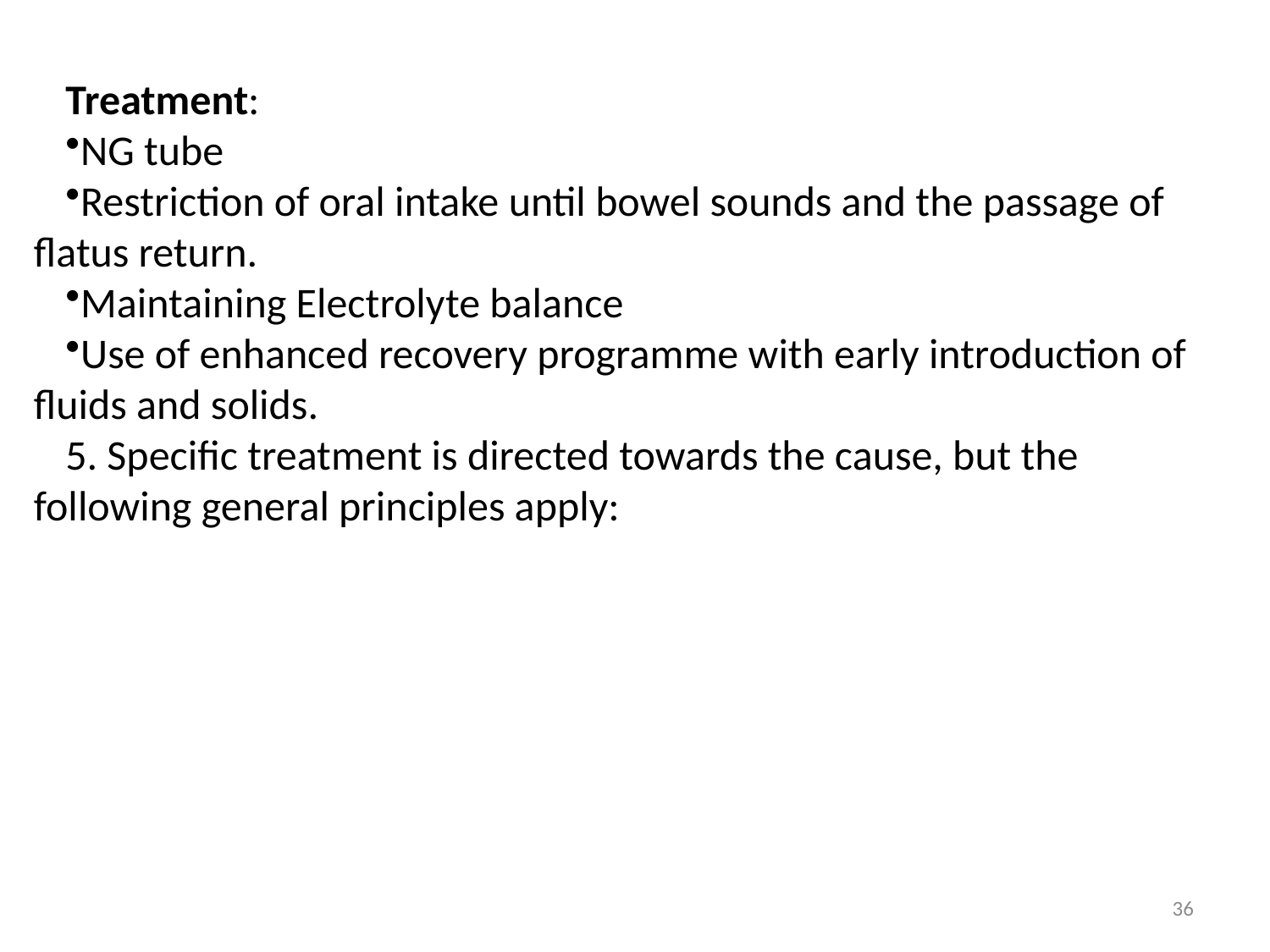

Treatment:
NG tube
Restriction of oral intake until bowel sounds and the passage of flatus return.
Maintaining Electrolyte balance
Use of enhanced recovery programme with early introduction of fluids and solids.
5. Specific treatment is directed towards the cause, but the following general principles apply:

36